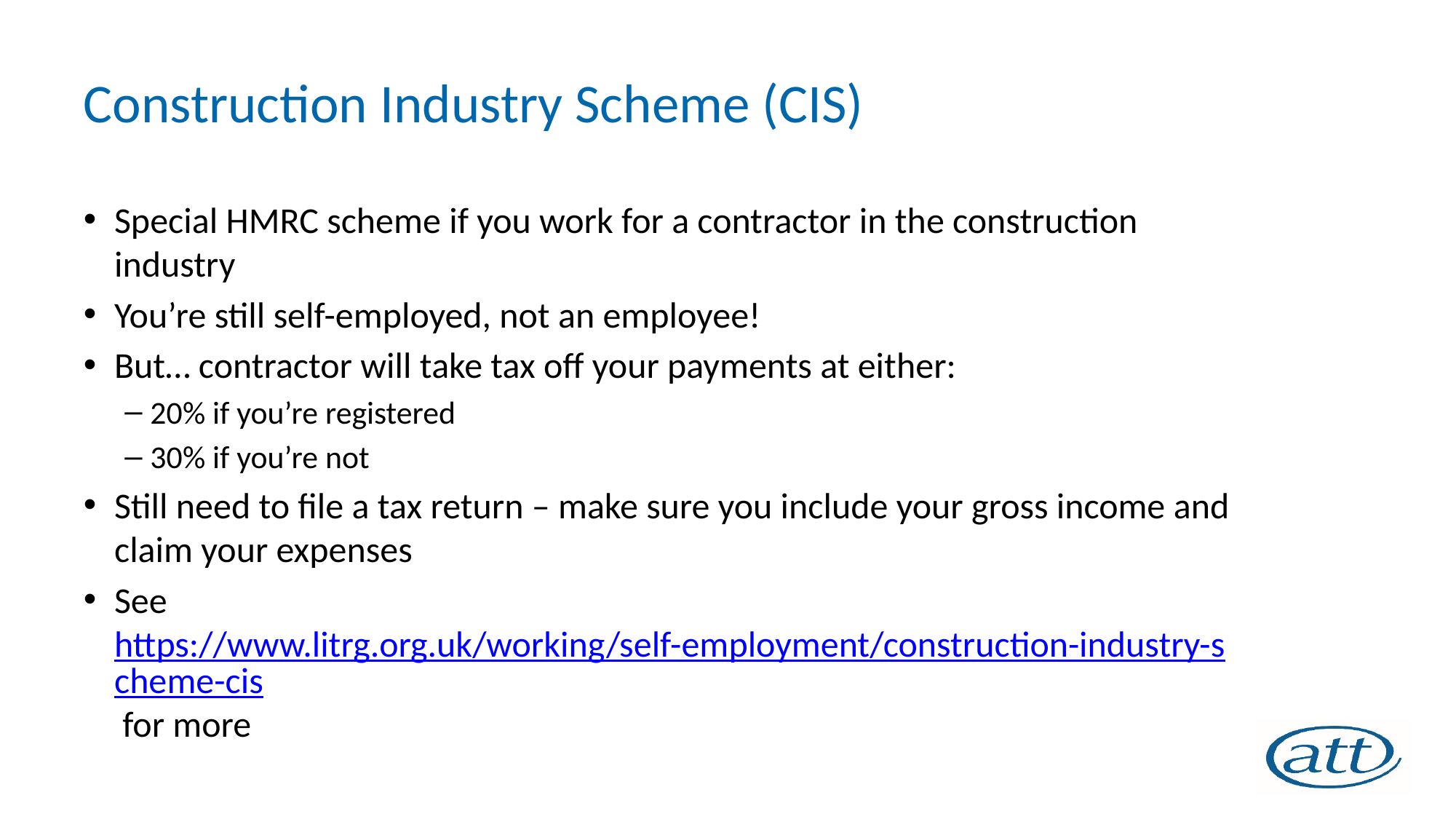

# Construction Industry Scheme (CIS)
Special HMRC scheme if you work for a contractor in the construction industry
You’re still self-employed, not an employee!
But… contractor will take tax off your payments at either:
20% if you’re registered
30% if you’re not
Still need to file a tax return – make sure you include your gross income and claim your expenses
See https://www.litrg.org.uk/working/self-employment/construction-industry-scheme-cis for more